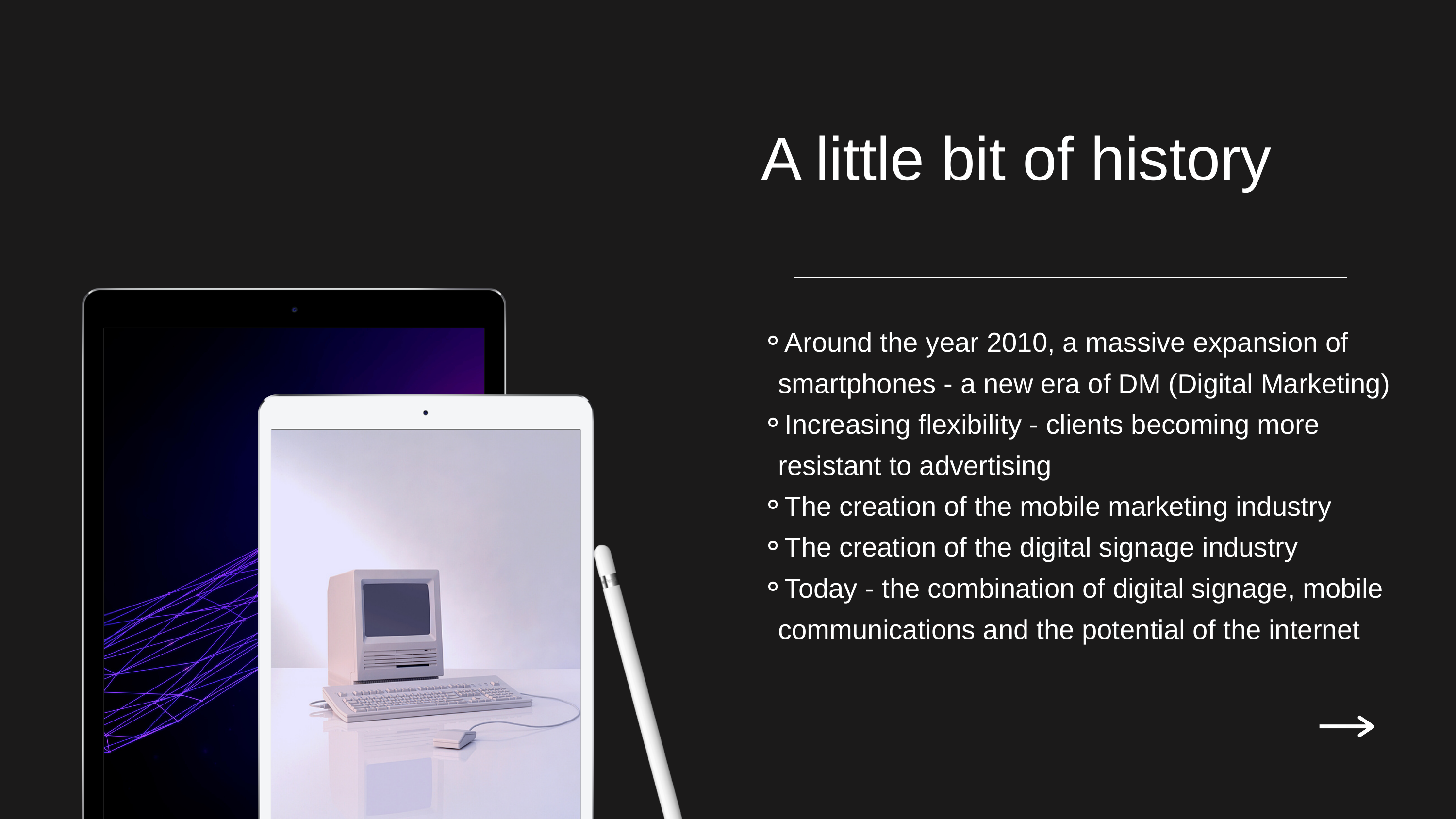

A little bit of history

Around the year 2010, a massive expansion of smartphones - a new era of DM (Digital Marketing)
Increasing flexibility - clients becoming more resistant to advertising
The creation of the mobile marketing industry
The creation of the digital signage industry
Today - the combination of digital signage, mobile communications and the potential of the internet